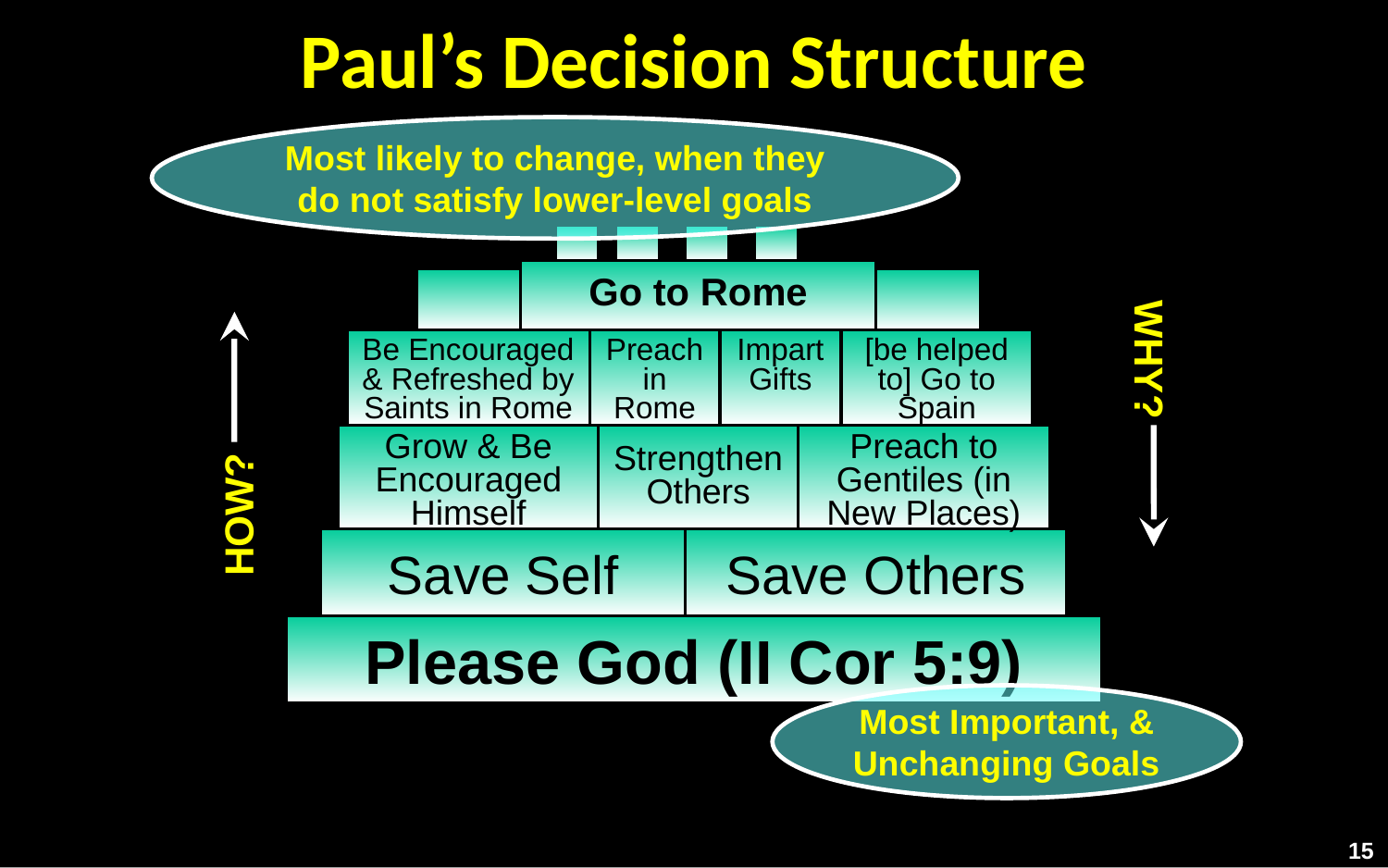

# Paul’s Decision Structure
Most likely to change, when they do not satisfy lower-level goals

Go to Rome

WHY?

HOW?
Be Encouraged & Refreshed by Saints in Rome
Preach in Rome
Impart
Gifts
[be helped to] Go to Spain
Grow & Be Encouraged
Himself
Strengthen Others
Preach to Gentiles (in New Places)
Save Self
Save Others
Please God (II Cor 5:9)
Most Important, & Unchanging Goals
15